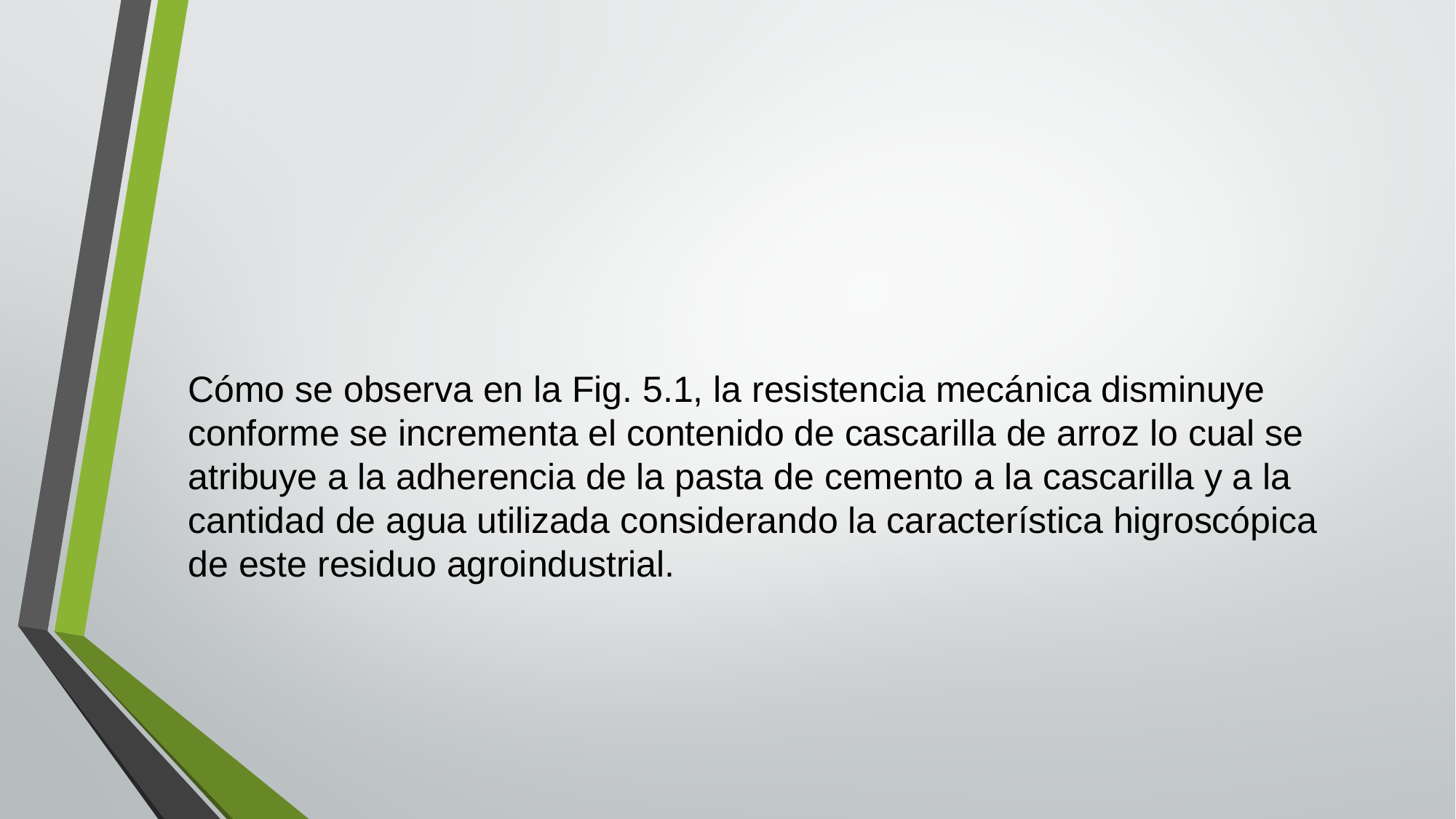

#
Cómo se observa en la Fig. 5.1, la resistencia mecánica disminuye conforme se incrementa el contenido de cascarilla de arroz lo cual se atribuye a la adherencia de la pasta de cemento a la cascarilla y a la cantidad de agua utilizada considerando la característica higroscópica de este residuo agroindustrial.